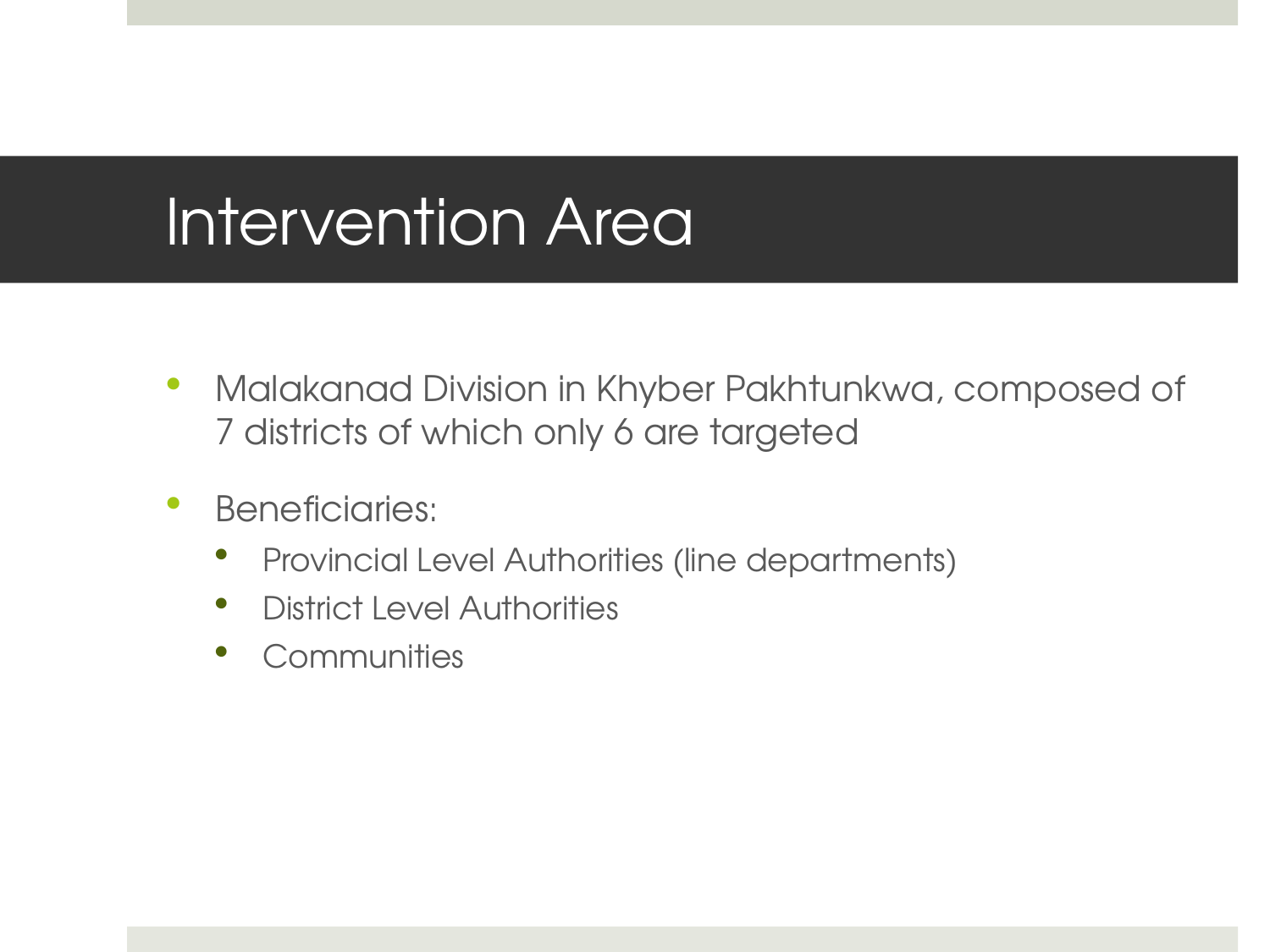

# Intervention Area
Malakanad Division in Khyber Pakhtunkwa, composed of 7 districts of which only 6 are targeted
Beneficiaries:
Provincial Level Authorities (line departments)
District Level Authorities
Communities